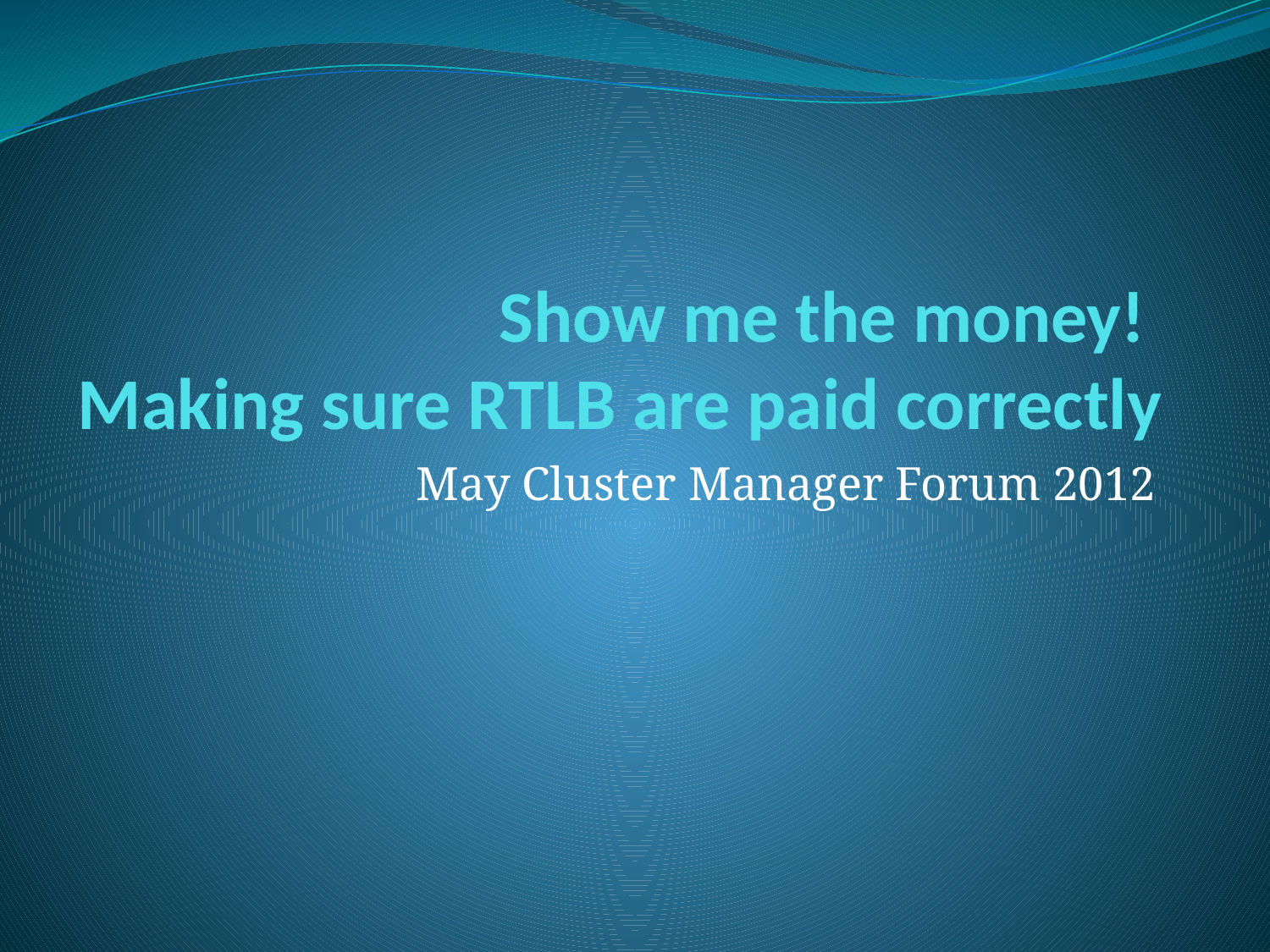

# Show me the money! Making sure RTLB are paid correctly
May Cluster Manager Forum 2012